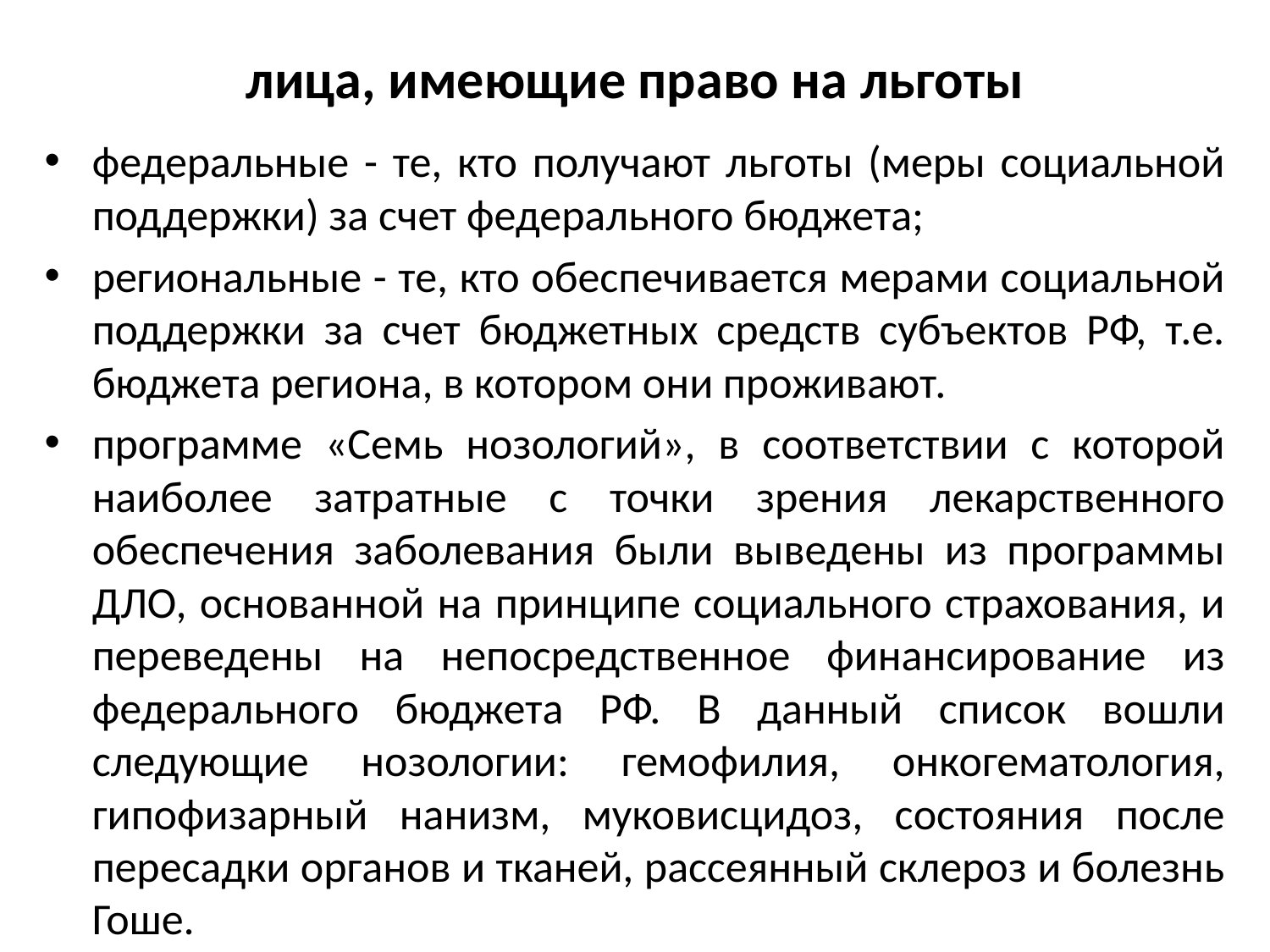

# лица, имеющие право на льготы
федеральные - те, кто получают льготы (меры социальной поддержки) за счет федерального бюджета;
региональные - те, кто обеспечивается мерами социальной поддержки за счет бюджетных средств субъектов РФ, т.е. бюджета региона, в котором они проживают.
программе «Семь нозологий», в соответствии с которой наиболее затратные с точки зрения лекарственного обеспечения заболевания были выведены из программы ДЛО, основанной на принципе социального страхования, и переведены на непосредственное финансирование из федерального бюджета РФ. В данный список вошли следующие нозологии: гемофилия, онкогематология, гипофизарный нанизм, муковисцидоз, состояния после пересадки органов и тканей, рассеянный склероз и болезнь Гоше.